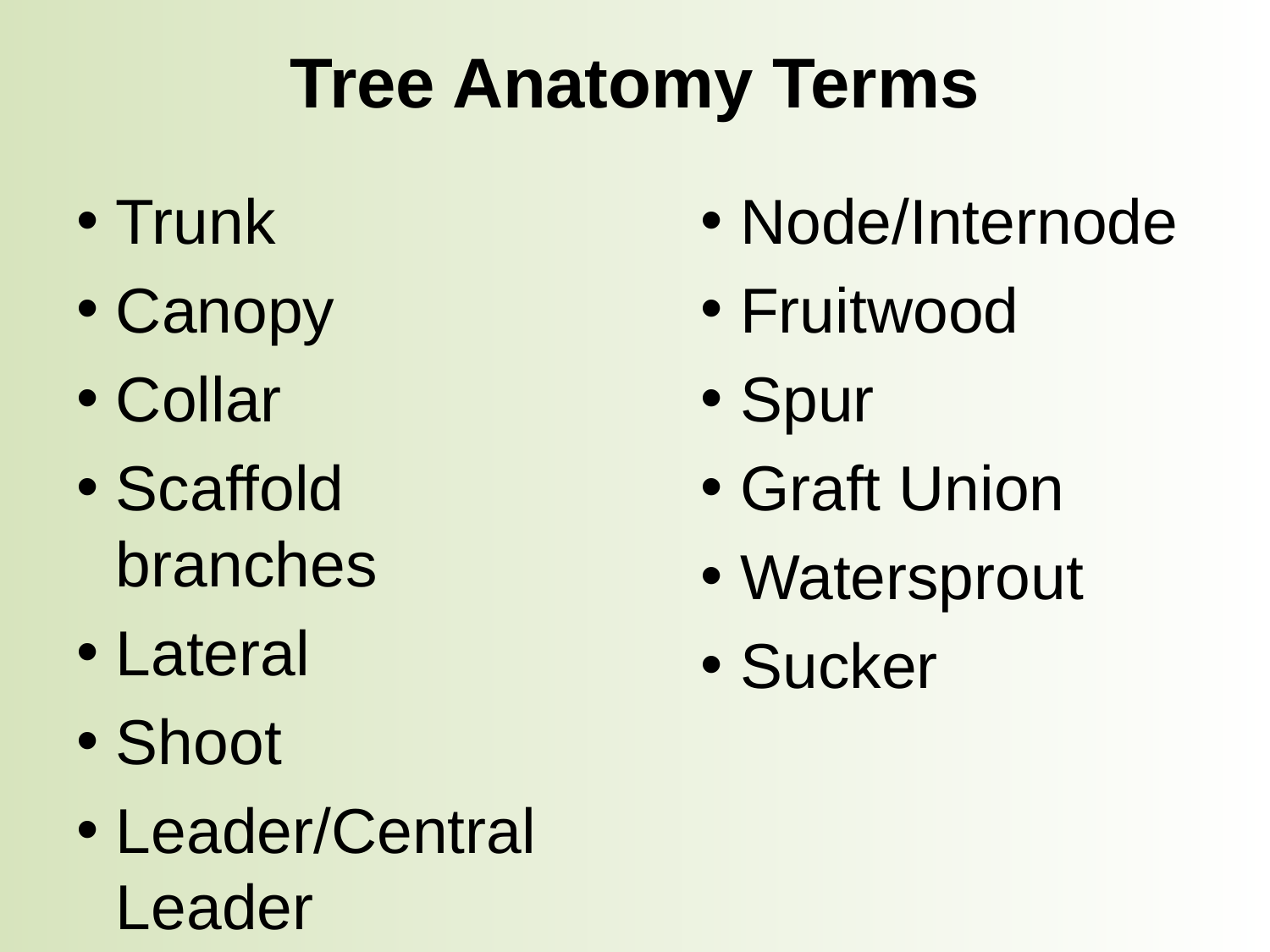

# Tree Anatomy Terms
Trunk
Canopy
Collar
Scaffold branches
Lateral
Shoot
Leader/Central Leader

Node/Internode
Fruitwood
Spur
Graft Union
Watersprout
Sucker